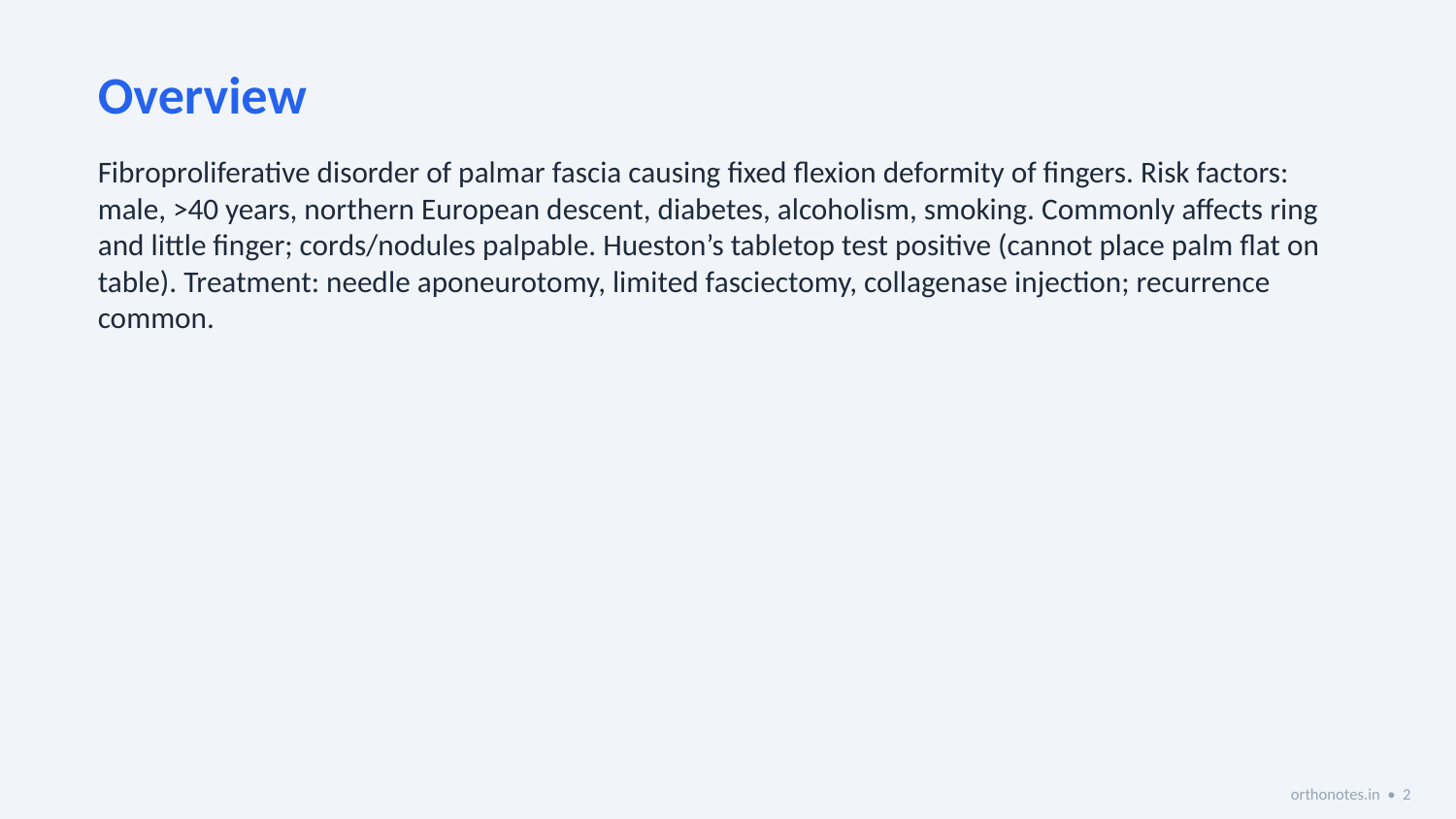

Overview
Fibroproliferative disorder of palmar fascia causing fixed flexion deformity of fingers. Risk factors: male, >40 years, northern European descent, diabetes, alcoholism, smoking. Commonly affects ring and little finger; cords/nodules palpable. Hueston’s tabletop test positive (cannot place palm flat on table). Treatment: needle aponeurotomy, limited fasciectomy, collagenase injection; recurrence common.
orthonotes.in  •  2